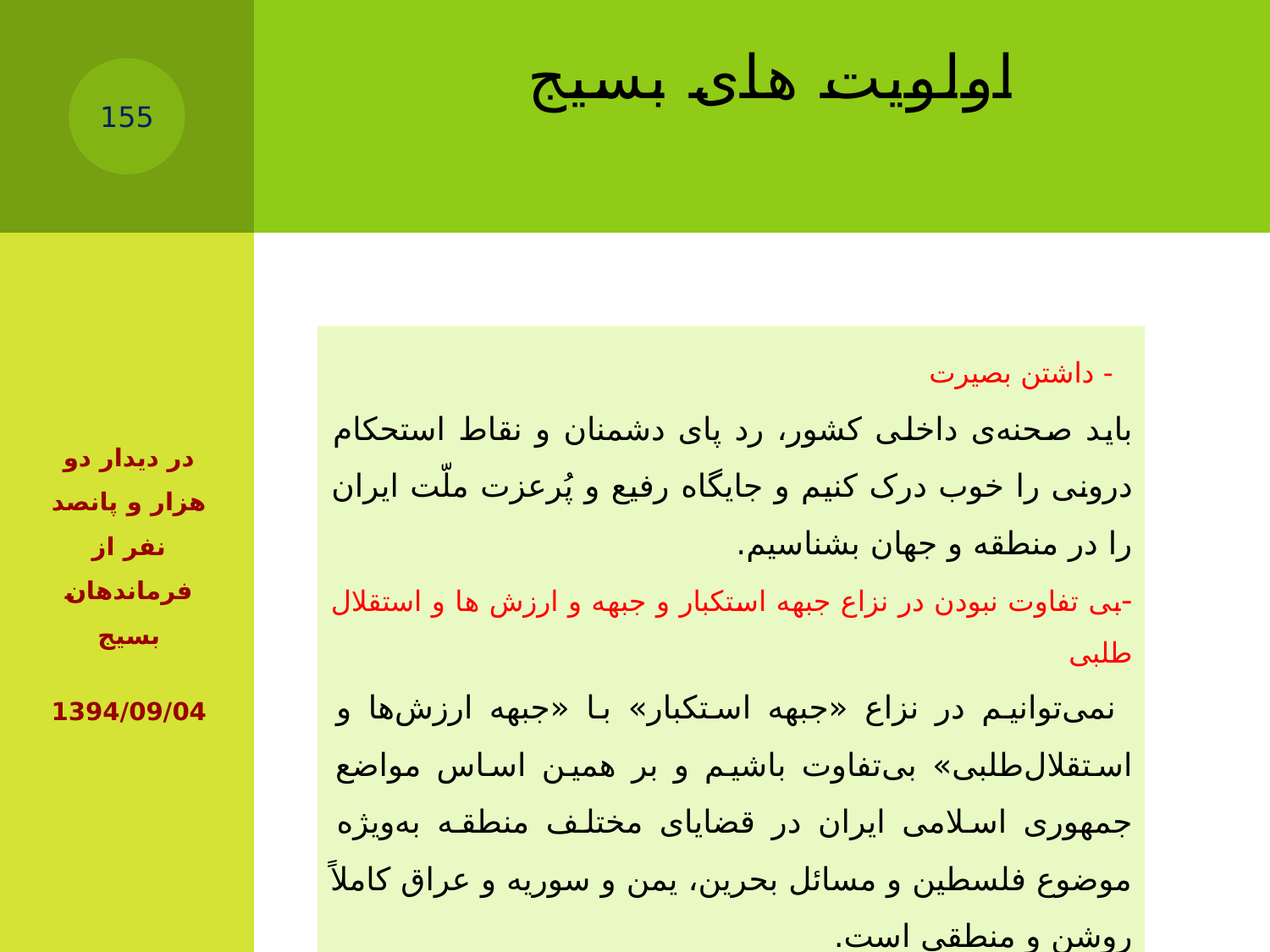

# اولویت های بسیج
155
  - داشتن بصیرت
باید صحنه‌ی داخلی کشور، رد پای دشمنان و نقاط استحکام درونی را خوب درک کنیم و جایگاه رفیع و پُرعزت ملّت ایران را در منطقه و جهان بشناسیم.
-بی تفاوت نبودن در نزاع جبهه استکبار و جبهه و ارزش ها و استقلال طلبی
 نمی‌توانیم در نزاع «جبهه‌ استکبار» با «جبهه‌ ارزش‌ها و استقلال‌طلبی» بی‌تفاوت باشیم و بر همین اساس مواضع جمهوری اسلامی ایران در قضایای مختلف منطقه به‌ویژه موضوع فلسطین و مسائل بحرین، یمن و سوریه و عراق کاملاً روشن و منطقی است.

در دیدار دو هزار و پانصد نفر از فرماندهان بسیج
1394/09/04